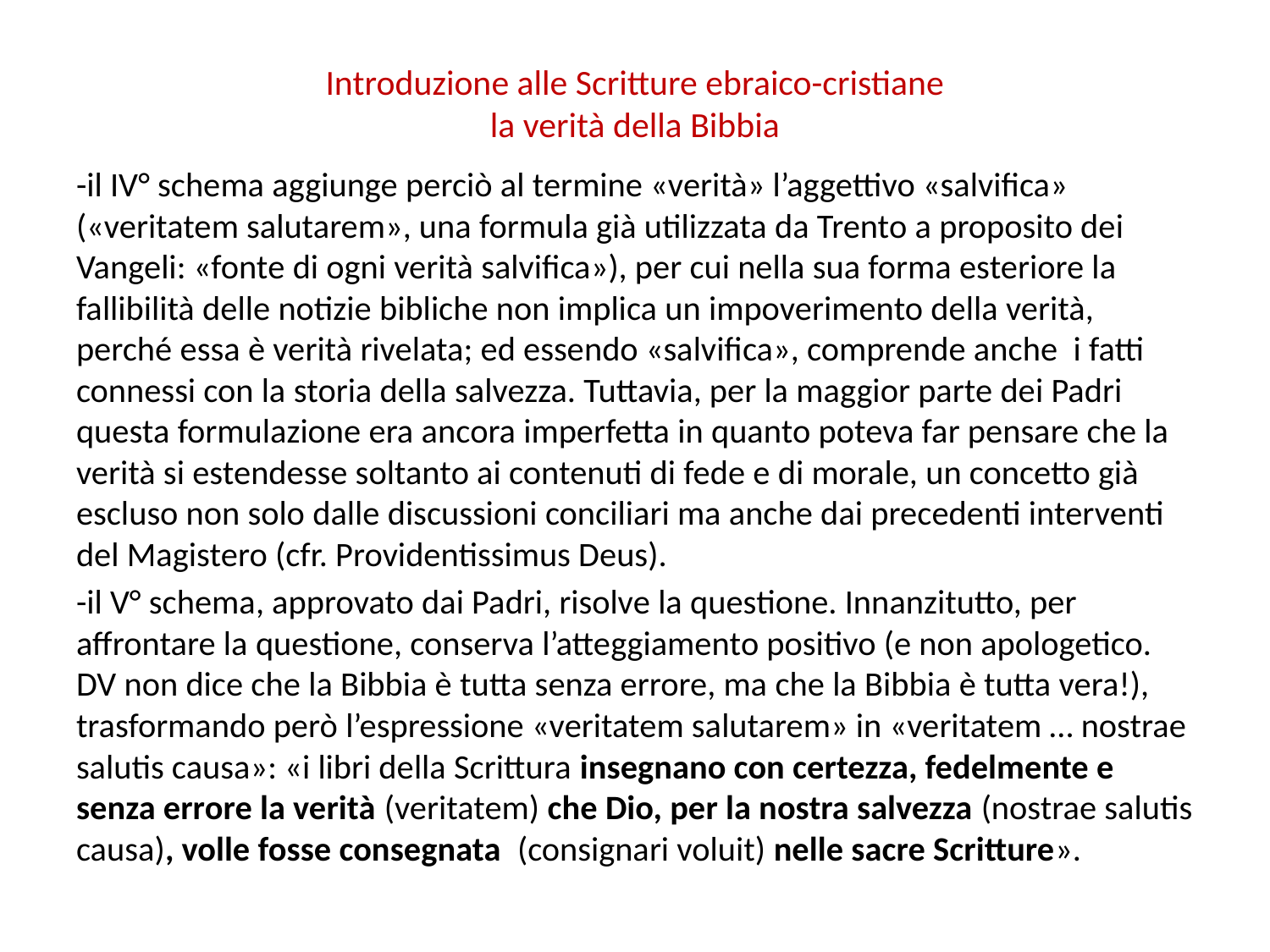

# Introduzione alle Scritture ebraico-cristiane la verità della Bibbia
-il IV° schema aggiunge perciò al termine «verità» l’aggettivo «salvifica» («veritatem salutarem», una formula già utilizzata da Trento a proposito dei Vangeli: «fonte di ogni verità salvifica»), per cui nella sua forma esteriore la fallibilità delle notizie bibliche non implica un impoverimento della verità, perché essa è verità rivelata; ed essendo «salvifica», comprende anche  i fatti connessi con la storia della salvezza. Tuttavia, per la maggior parte dei Padri questa formulazione era ancora imperfetta in quanto poteva far pensare che la verità si estendesse soltanto ai contenuti di fede e di morale, un concetto già escluso non solo dalle discussioni conciliari ma anche dai precedenti interventi del Magistero (cfr. Providentissimus Deus).
-il V° schema, approvato dai Padri, risolve la questione. Innanzitutto, per affrontare la questione, conserva l’atteggiamento positivo (e non apologetico. DV non dice che la Bibbia è tutta senza errore, ma che la Bibbia è tutta vera!), trasformando però l’espressione «veritatem salutarem» in «veritatem … nostrae salutis causa»: «i libri della Scrittura insegnano con certezza, fedelmente e senza errore la verità (veritatem) che Dio, per la nostra salvezza (nostrae salutis causa), volle fosse consegnata  (consignari voluit) nelle sacre Scritture».